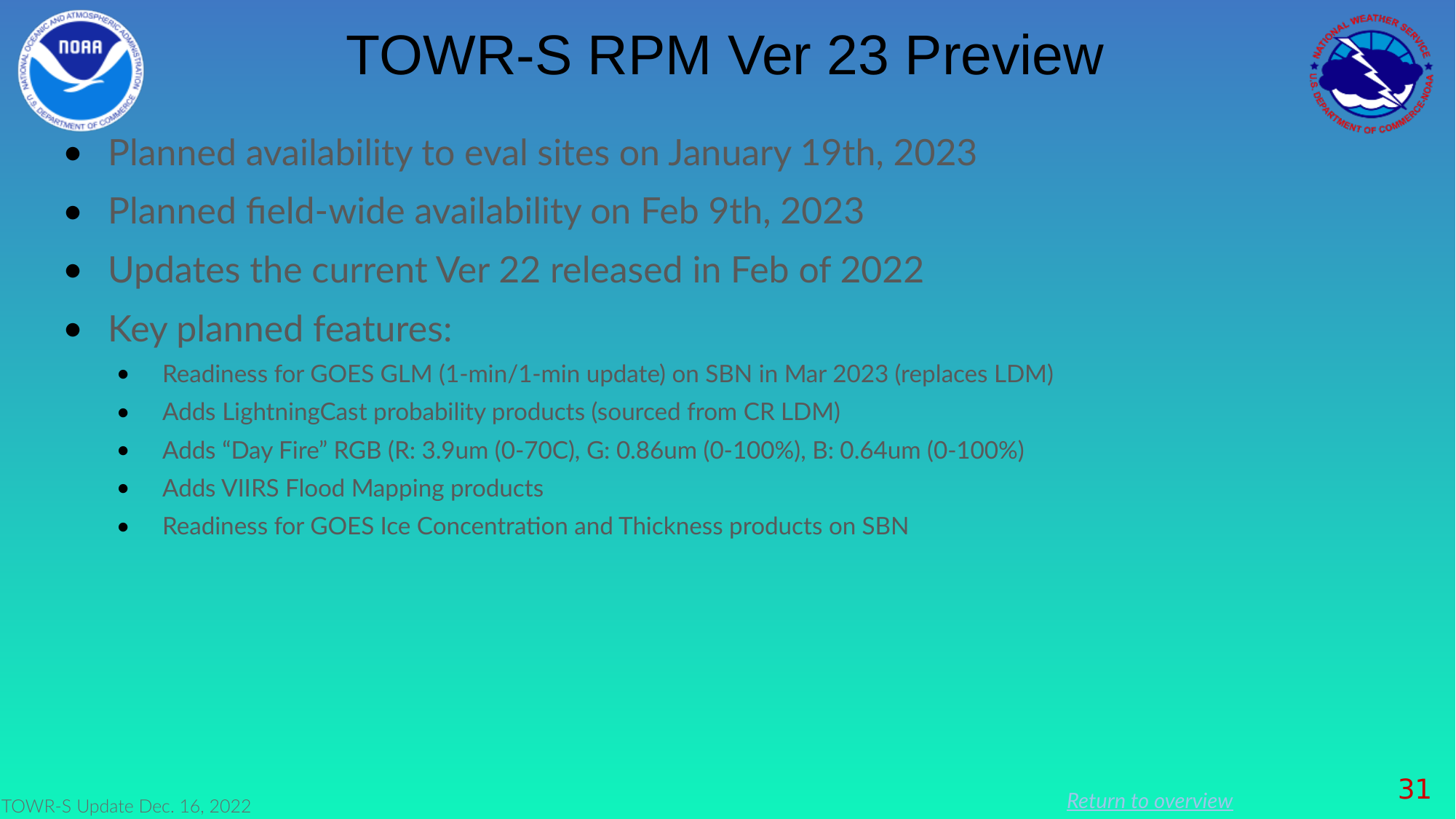

# TOWR-S RPM Ver 23 Preview
Planned availability to eval sites on January 19th, 2023
Planned field-wide availability on Feb 9th, 2023
Updates the current Ver 22 released in Feb of 2022
Key planned features:
Readiness for GOES GLM (1-min/1-min update) on SBN in Mar 2023 (replaces LDM)
Adds LightningCast probability products (sourced from CR LDM)
Adds “Day Fire” RGB (R: 3.9um (0-70C), G: 0.86um (0-100%), B: 0.64um (0-100%)
Adds VIIRS Flood Mapping products
Readiness for GOES Ice Concentration and Thickness products on SBN
31
Return to overview